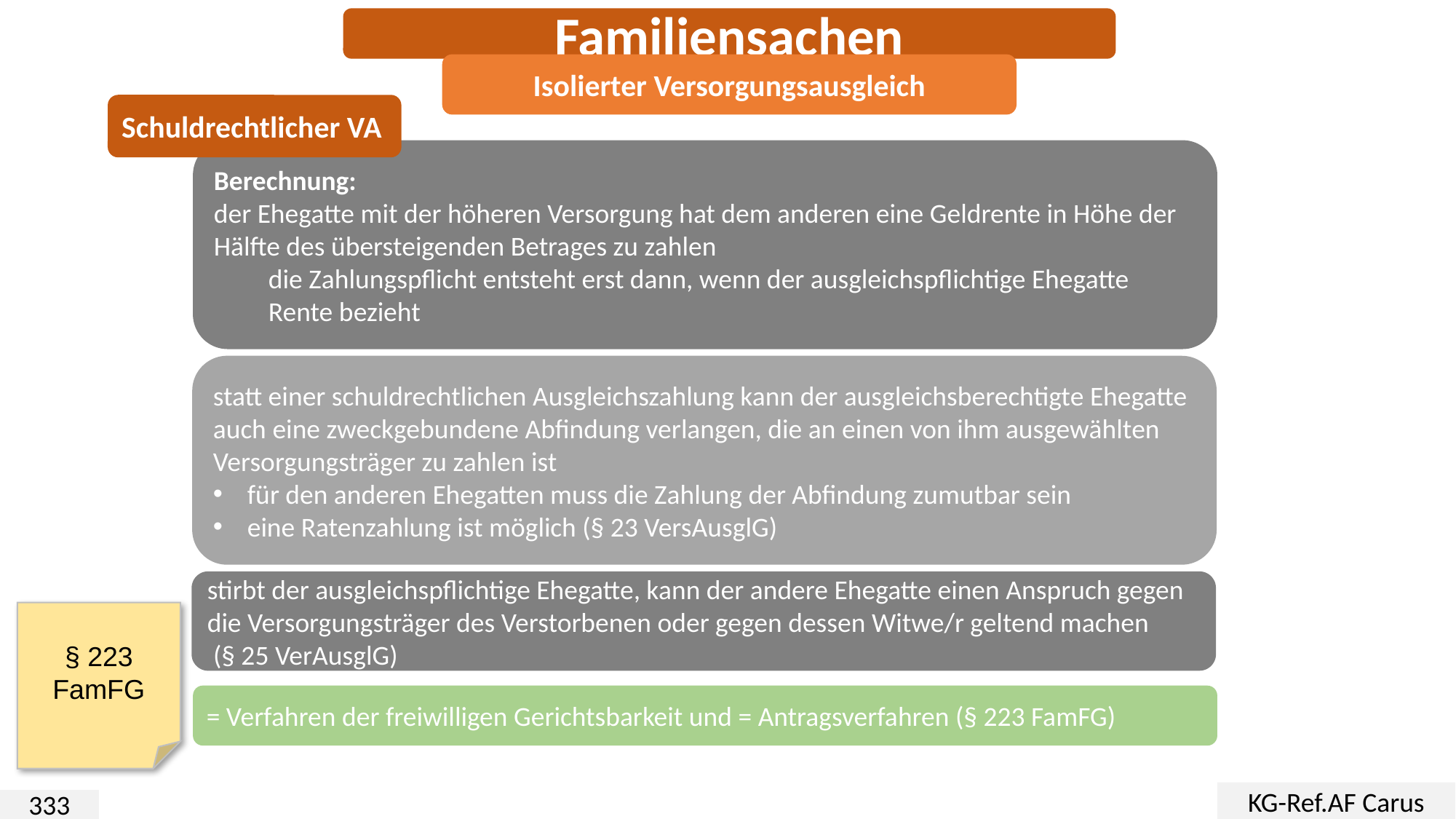

Familiensachen
Isolierter Versorgungsausgleich
Schuldrechtlicher VA
Berechnung:
der Ehegatte mit der höheren Versorgung hat dem anderen eine Geldrente in Höhe der Hälfte des übersteigenden Betrages zu zahlen
die Zahlungspflicht entsteht erst dann, wenn der ausgleichspflichtige Ehegatte Rente bezieht
statt einer schuldrechtlichen Ausgleichszahlung kann der ausgleichsberechtigte Ehegatte auch eine zweckgebundene Abfindung verlangen, die an einen von ihm ausgewählten Versorgungsträger zu zahlen ist
für den anderen Ehegatten muss die Zahlung der Abfindung zumutbar sein
eine Ratenzahlung ist möglich (§ 23 VersAusglG)
stirbt der ausgleichspflichtige Ehegatte, kann der andere Ehegatte einen Anspruch gegen die Versorgungsträger des Verstorbenen oder gegen dessen Witwe/r geltend machen
 (§ 25 VerAusglG)
§ 223 FamFG
= Verfahren der freiwilligen Gerichtsbarkeit und = Antragsverfahren (§ 223 FamFG)
KG-Ref.AF Carus
333